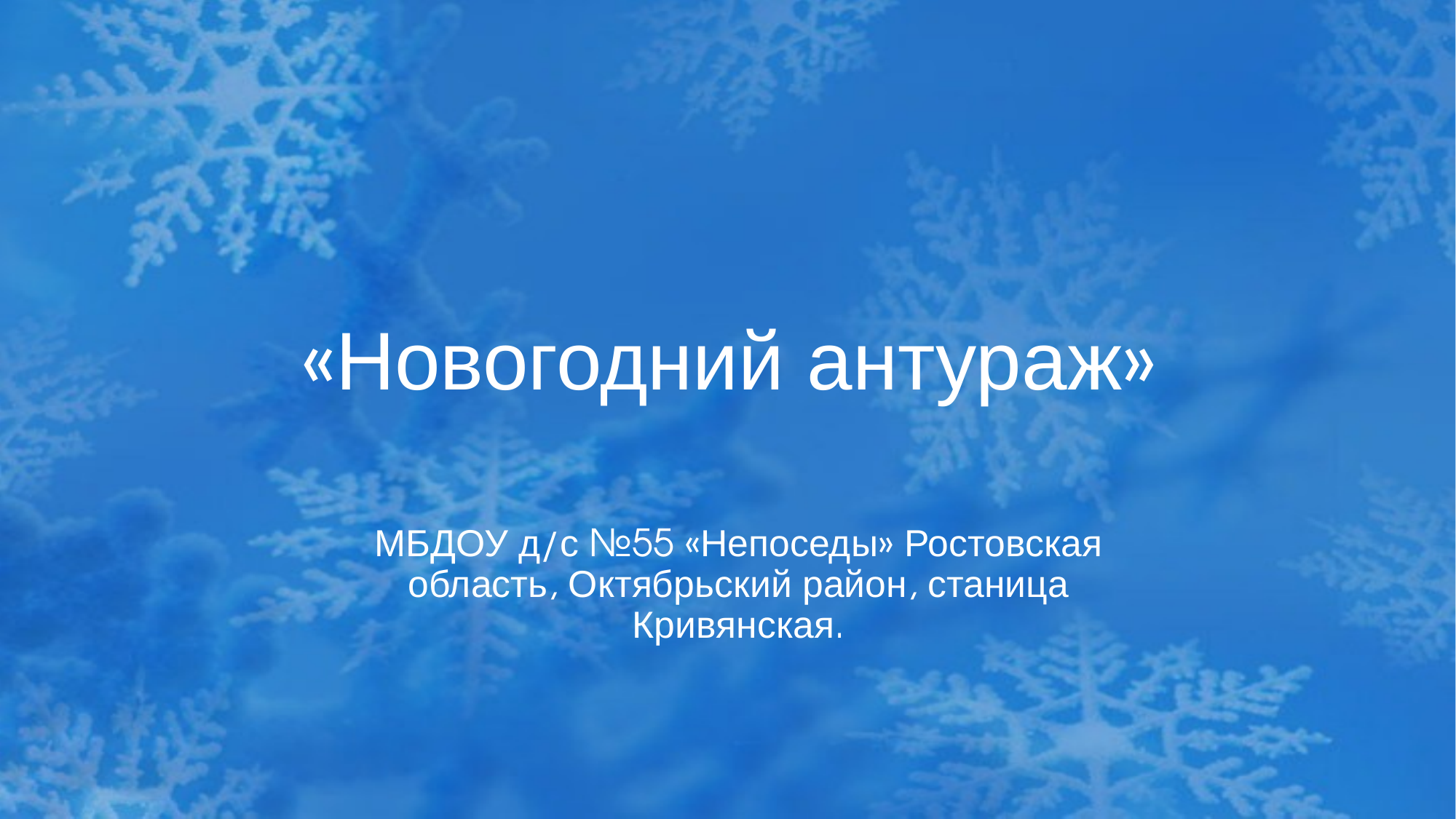

# «Новогодний антураж»
МБДОУ д/с №55 «Непоседы» Ростовская область, Октябрьский район, станица Кривянская.